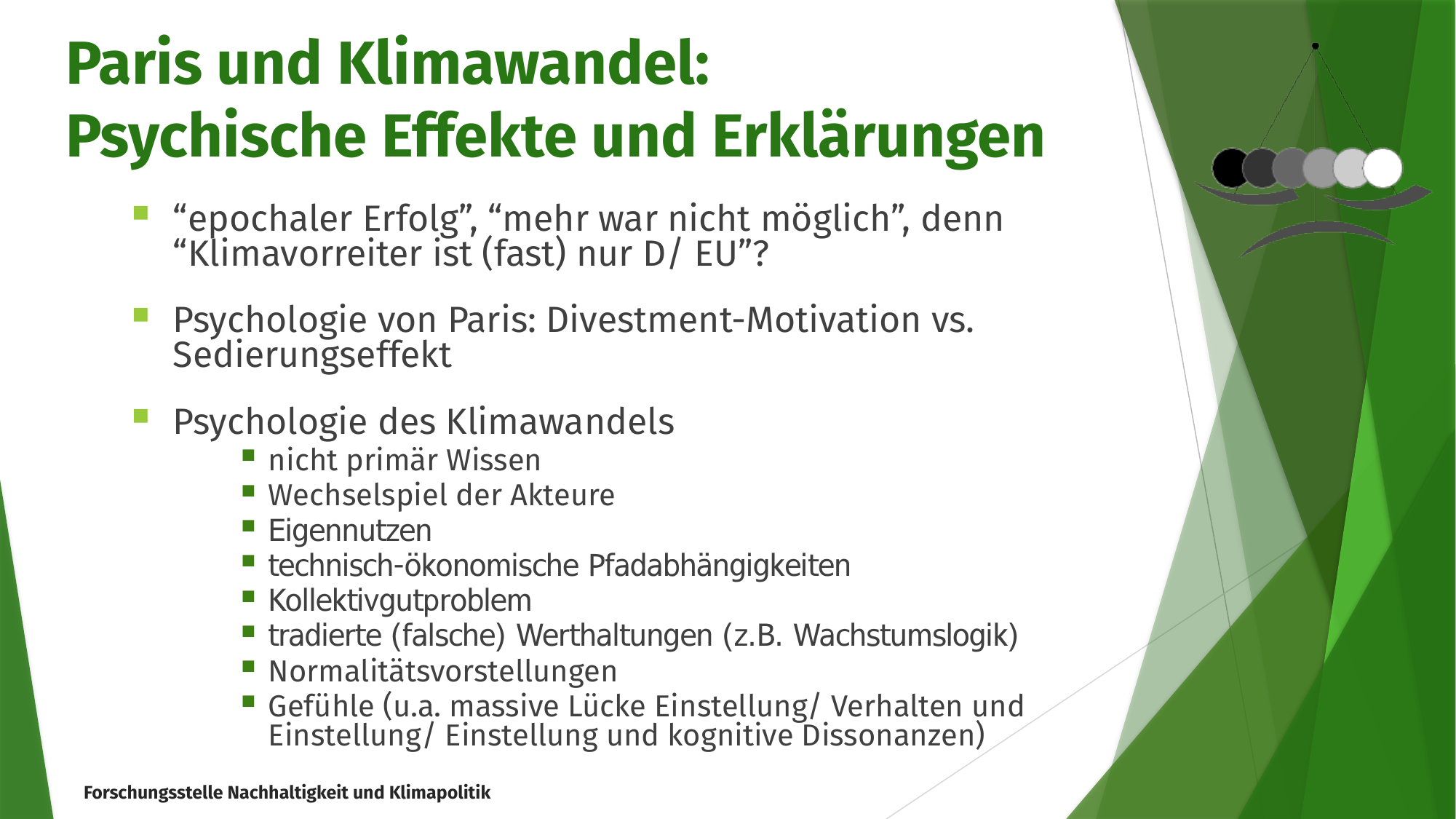

Paris und Klimawandel:
Psychische Effekte und Erklärungen
“epochaler Erfolg”, “mehr war nicht möglich”, denn “Klimavorreiter ist (fast) nur D/ EU”?

Psychologie von Paris: Divestment-Motivation vs. Sedierungseffekt

Psychologie des Klimawandels
nicht primär Wissen
Wechselspiel der Akteure
Eigennutzen
technisch-ökonomische Pfadabhängigkeiten
Kollektivgutproblem
tradierte (falsche) Werthaltungen (z.B. Wachstumslogik)
Normalitätsvorstellungen
Gefühle (u.a. massive Lücke Einstellung/ Verhalten und Einstellung/ Einstellung und kognitive Dissonanzen)